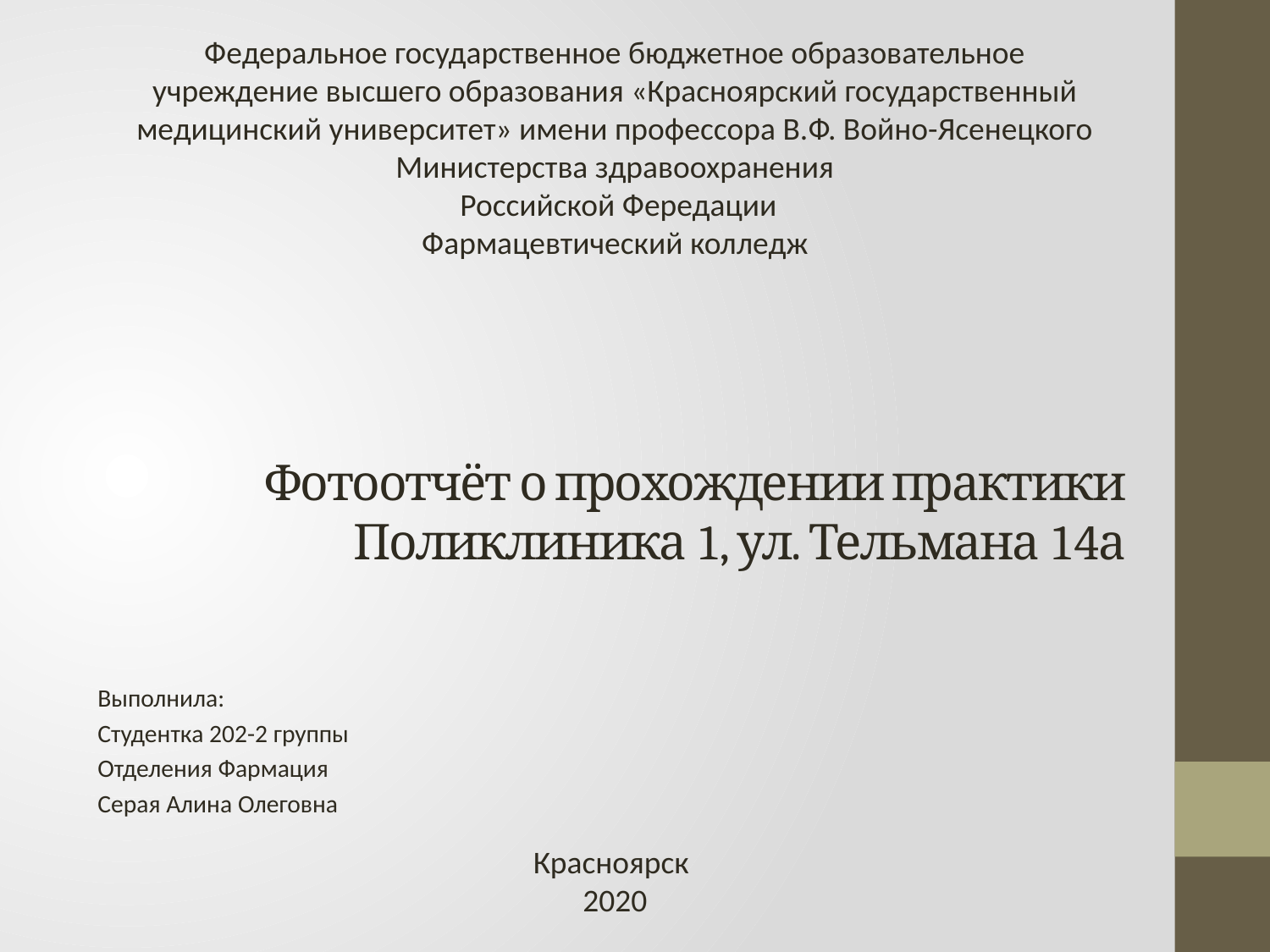

Федеральное государственное бюджетное образовательное учреждение высшего образования «Красноярский государственный медицинский университет» имени профессора В.Ф. Войно-Ясенецкого Министерства здравоохранения
 Российской Фередации
Фармацевтический колледж
# Фотоотчёт о прохождении практики Поликлиника 1, ул. Тельмана 14а
Выполнила:
Студентка 202-2 группы
Отделения Фармация
Серая Алина Олеговна
Красноярск
2020